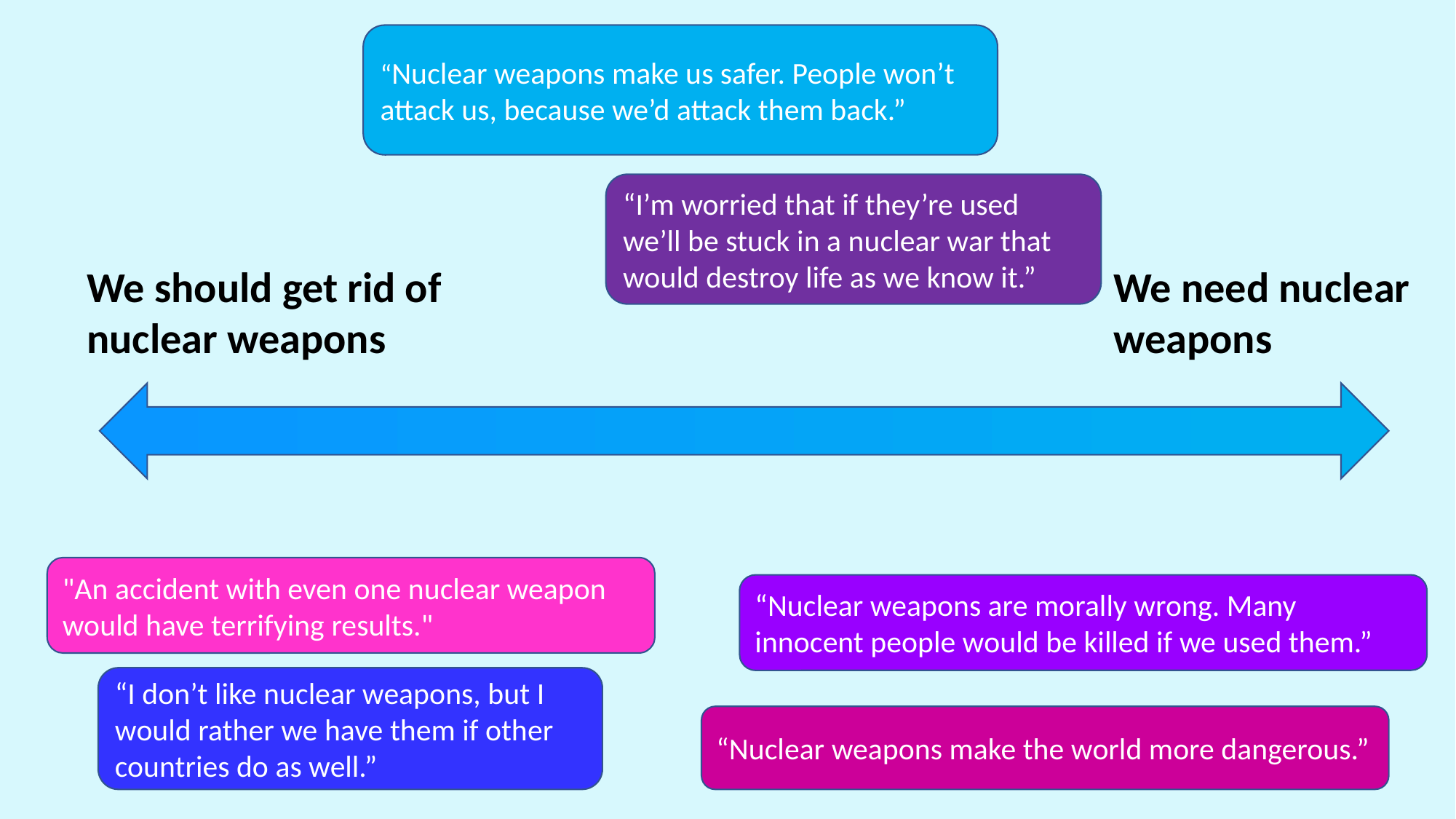

“Nuclear weapons make us safer. People won’t attack us, because we’d attack them back.”
“I’m worried that if they’re used we’ll be stuck in a nuclear war that would destroy life as we know it.”
We need nuclear weapons
We should get rid of nuclear weapons

"An accident with even one nuclear weapon would have terrifying results."
“Nuclear weapons are morally wrong. Many innocent people would be killed if we used them.”
“I don’t like nuclear weapons, but I would rather we have them if other countries do as well.”
“Nuclear weapons make the world more dangerous.”